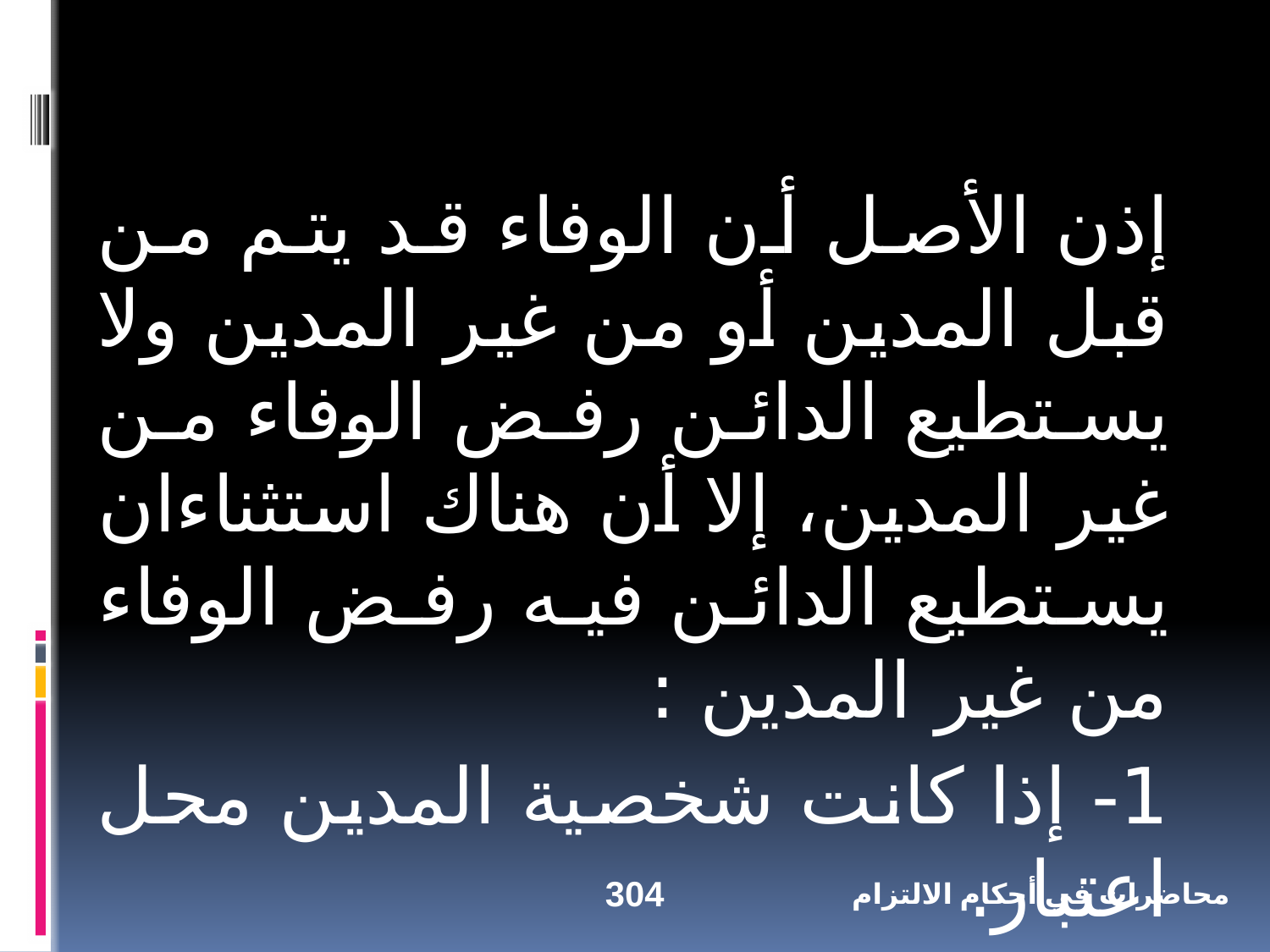

إذن الأصل أن الوفاء قد يتم من قبل المدين أو من غير المدين ولا يستطيع الدائن رفض الوفاء من غير المدين، إلا أن هناك استثناءان يستطيع الدائن فيه رفض الوفاء من غير المدين :
1- إذا كانت شخصية المدين محل اعتبار.
2- إذا كان الغير ليس له مصلحة ورفض المدين وأبلغ الدائن بذلك.

304
محاضرات في أحكام الالتزام